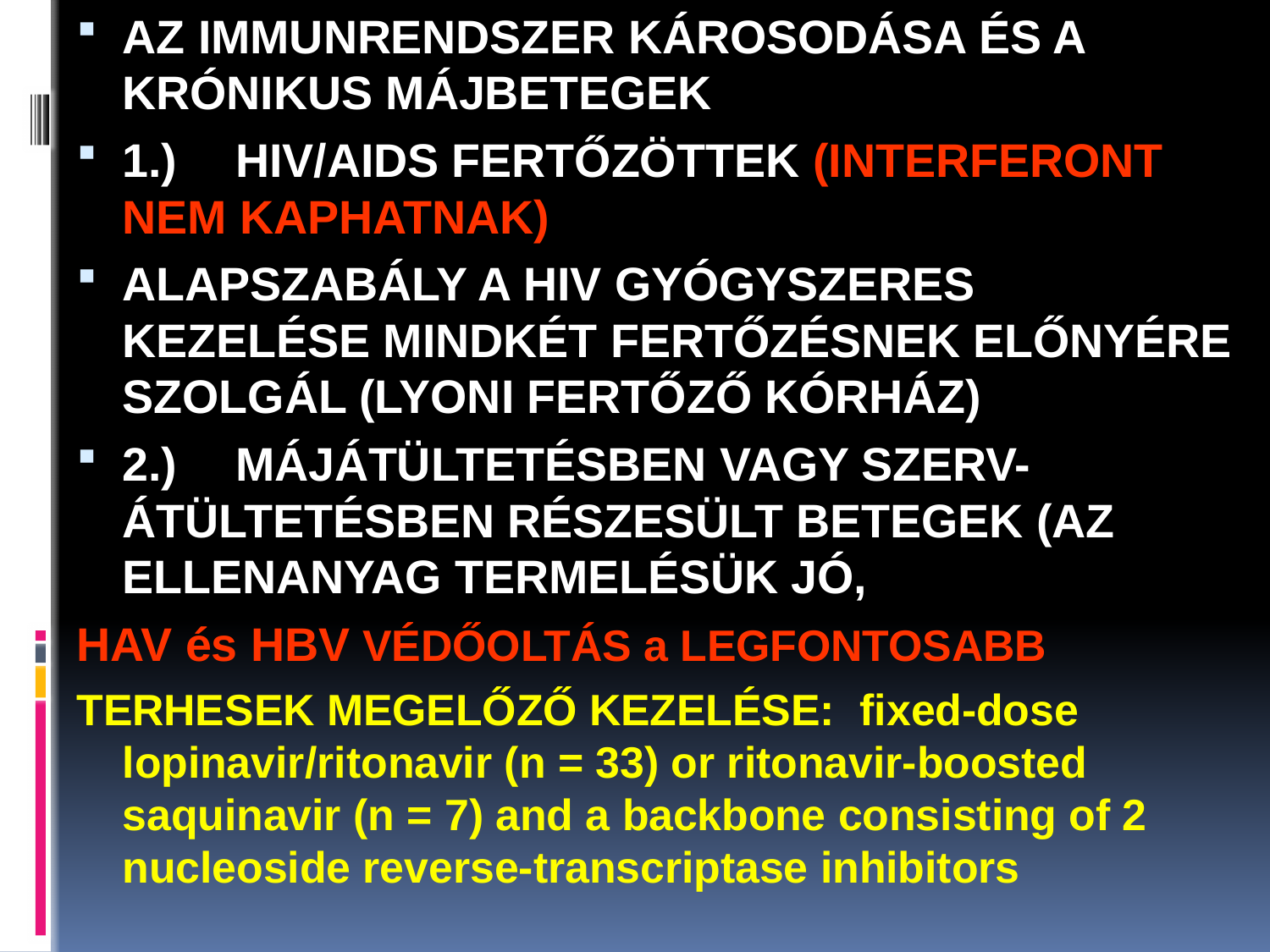

# AZ IMMUNRENDSZER KÁROSODÁSA ÉS A KRÓNIKUS MÁJBETEGEK
1.)	HIV/AIDS FERTŐZÖTTEK (INTERFERONT NEM KAPHATNAK)
ALAPSZABÁLY A HIV GYÓGYSZERES KEZELÉSE MINDKÉT FERTŐZÉSNEK ELŐNYÉRE SZOLGÁL (LYONI FERTŐZŐ KÓRHÁZ)
2.)	MÁJÁTÜLTETÉSBEN VAGY SZERV-ÁTÜLTETÉSBEN RÉSZESÜLT BETEGEK (AZ ELLENANYAG TERMELÉSÜK JÓ,
HAV és HBV VÉDŐOLTÁS a LEGFONTOSABB
TERHESEK MEGELŐZŐ KEZELÉSE:  fixed-dose lopinavir/ritonavir (n = 33) or ritonavir-boosted saquinavir (n = 7) and a backbone consisting of 2 nucleoside reverse-transcriptase inhibitors